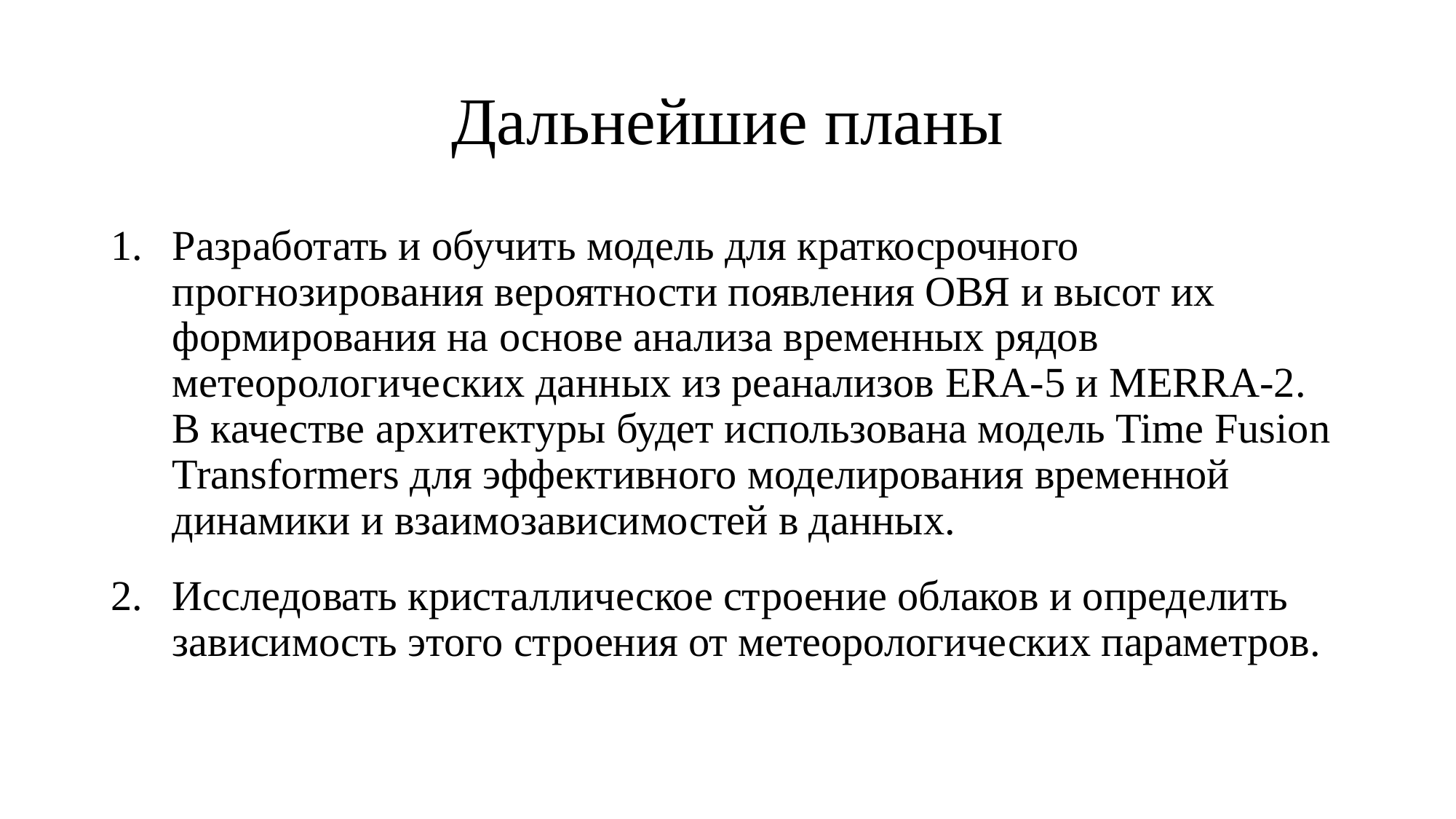

# Дальнейшие планы
Разработать и обучить модель для краткосрочного прогнозирования вероятности появления ОВЯ и высот их формирования на основе анализа временных рядов метеорологических данных из реанализов ERA-5 и MERRA-2. В качестве архитектуры будет использована модель Time Fusion Transformers для эффективного моделирования временной динамики и взаимозависимостей в данных.
Исследовать кристаллическое строение облаков и определить зависимость этого строения от метеорологических параметров.
19